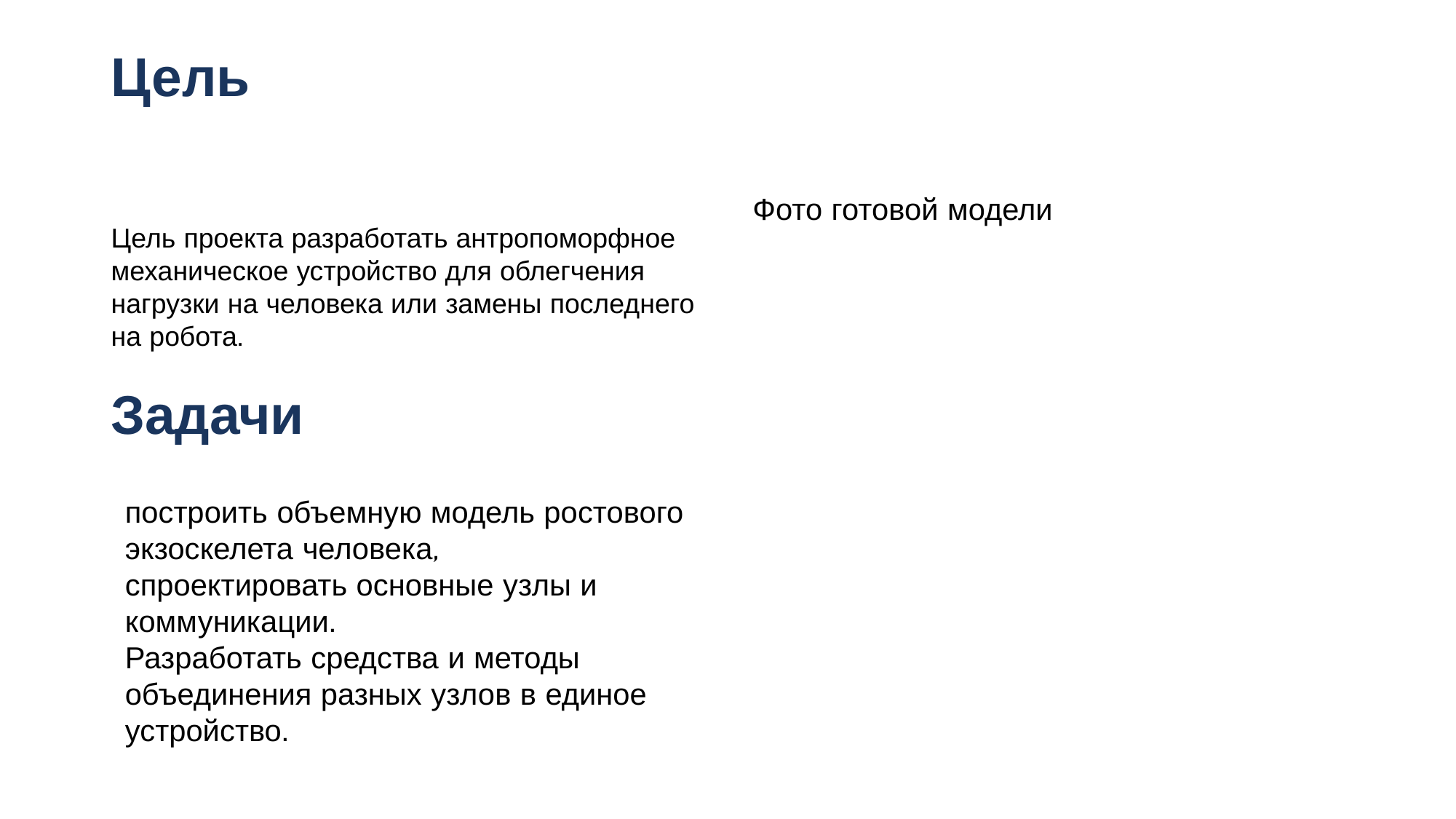

Цель
Фото готовой модели
Цель проекта разработать антропоморфное механическое устройство для облегчения нагрузки на человека или замены последнего на робота.
Задачи
построить объемную модель ростового экзоскелета человека,
спроектировать основные узлы и коммуникации.
Разработать средства и методы объединения разных узлов в единое устройство.